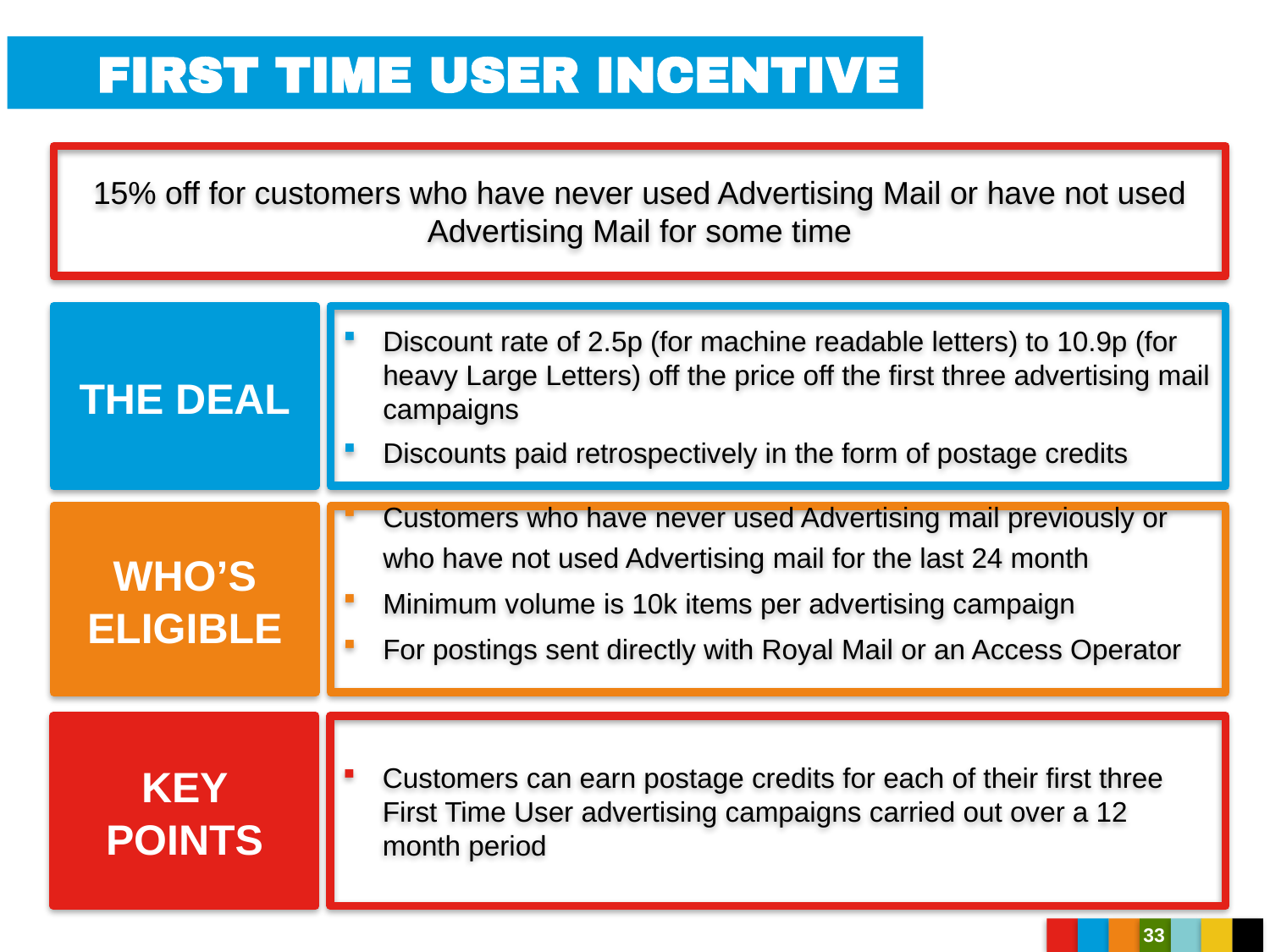

First time user incentive
15% off for customers who have never used Advertising Mail or have not used Advertising Mail for some time
THE DEAL

Discount rate of 2.5p (for machine readable letters) to 10.9p (for heavy Large Letters) off the price off the first three advertising mail campaigns
Discounts paid retrospectively in the form of postage credits

WHO’S ELIGIBLE
Customers who have never used Advertising mail previously or who have not used Advertising mail for the last 24 month
Minimum volume is 10k items per advertising campaign
For postings sent directly with Royal Mail or an Access Operator
KEY POINTS

Customers can earn postage credits for each of their first three First Time User advertising campaigns carried out over a 12 month period

33